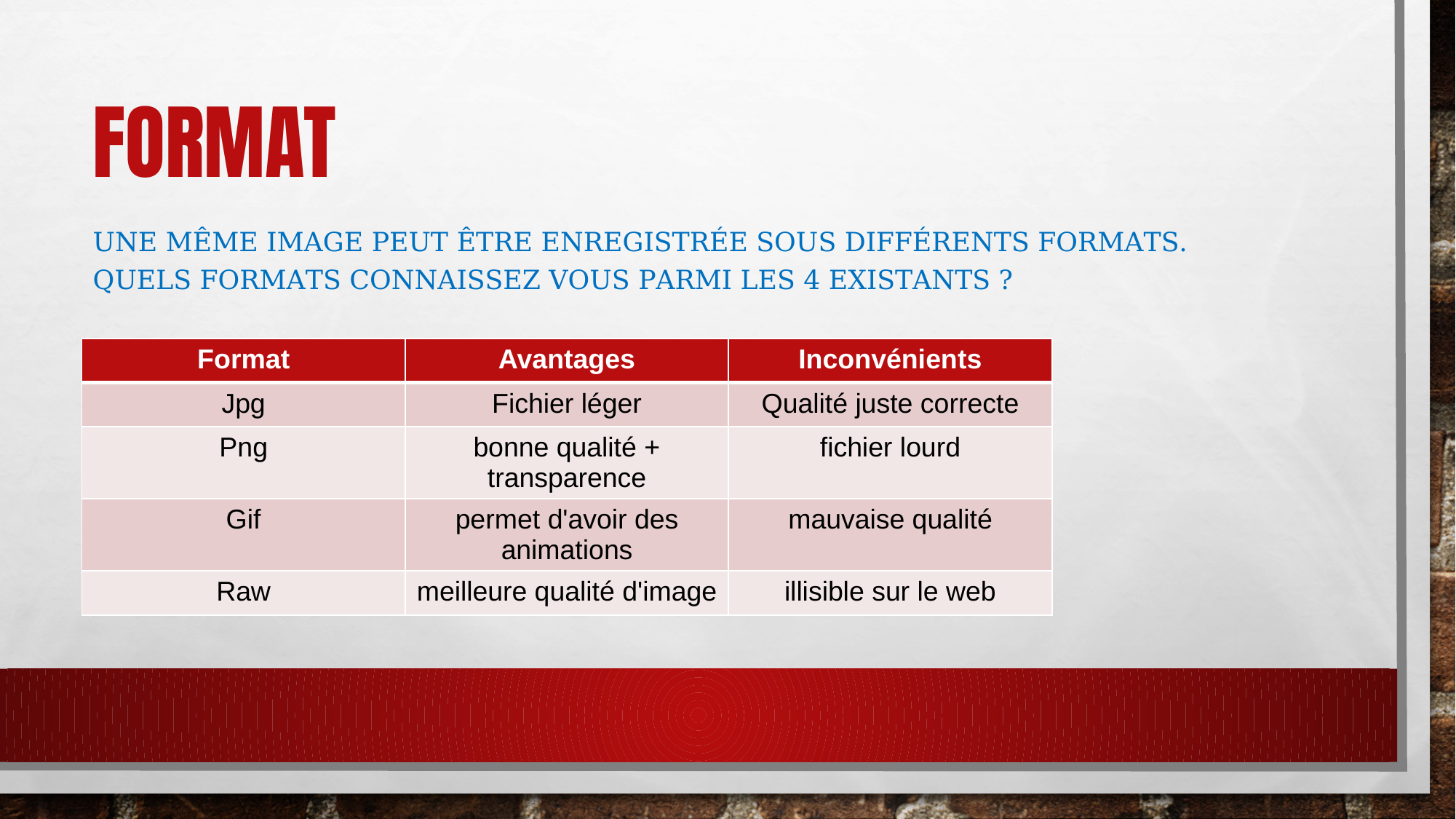

# format
Une même image peut être enregistrée sous différents formats.
Quels formats connaissez vous parmi les 4 existants ?
| Format | Avantages | Inconvénients |
| --- | --- | --- |
| Jpg | Fichier léger | Qualité juste correcte |
| Png | bonne qualité + transparence | fichier lourd |
| Gif | permet d'avoir des animations | mauvaise qualité |
| Raw | meilleure qualité d'image | illisible sur le web |